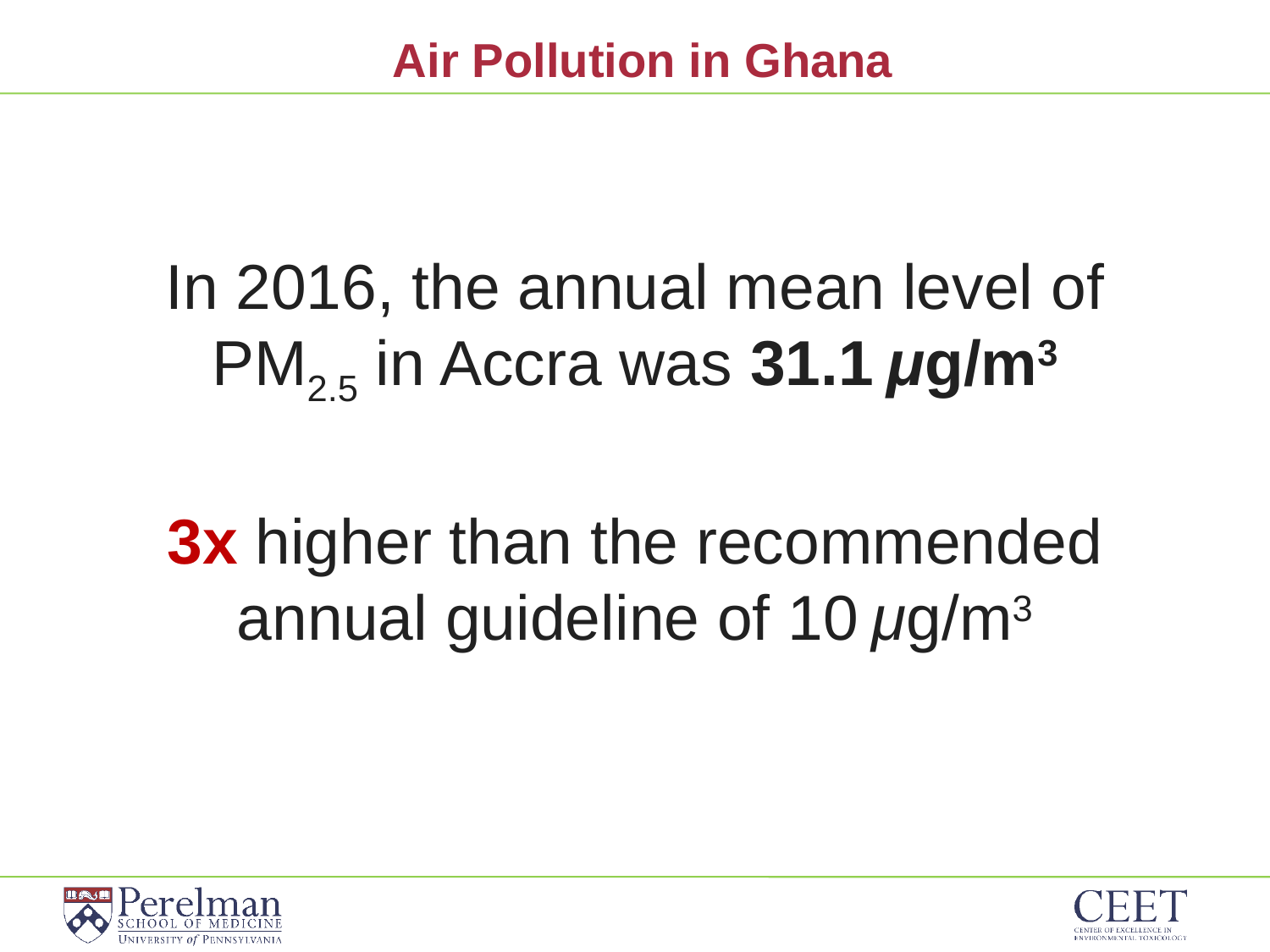

# Air Pollution in Ghana
In 2016, the annual mean level of PM2.5 in Accra was 31.1 μg/m3

3x higher than the recommended annual guideline of 10 μg/m3